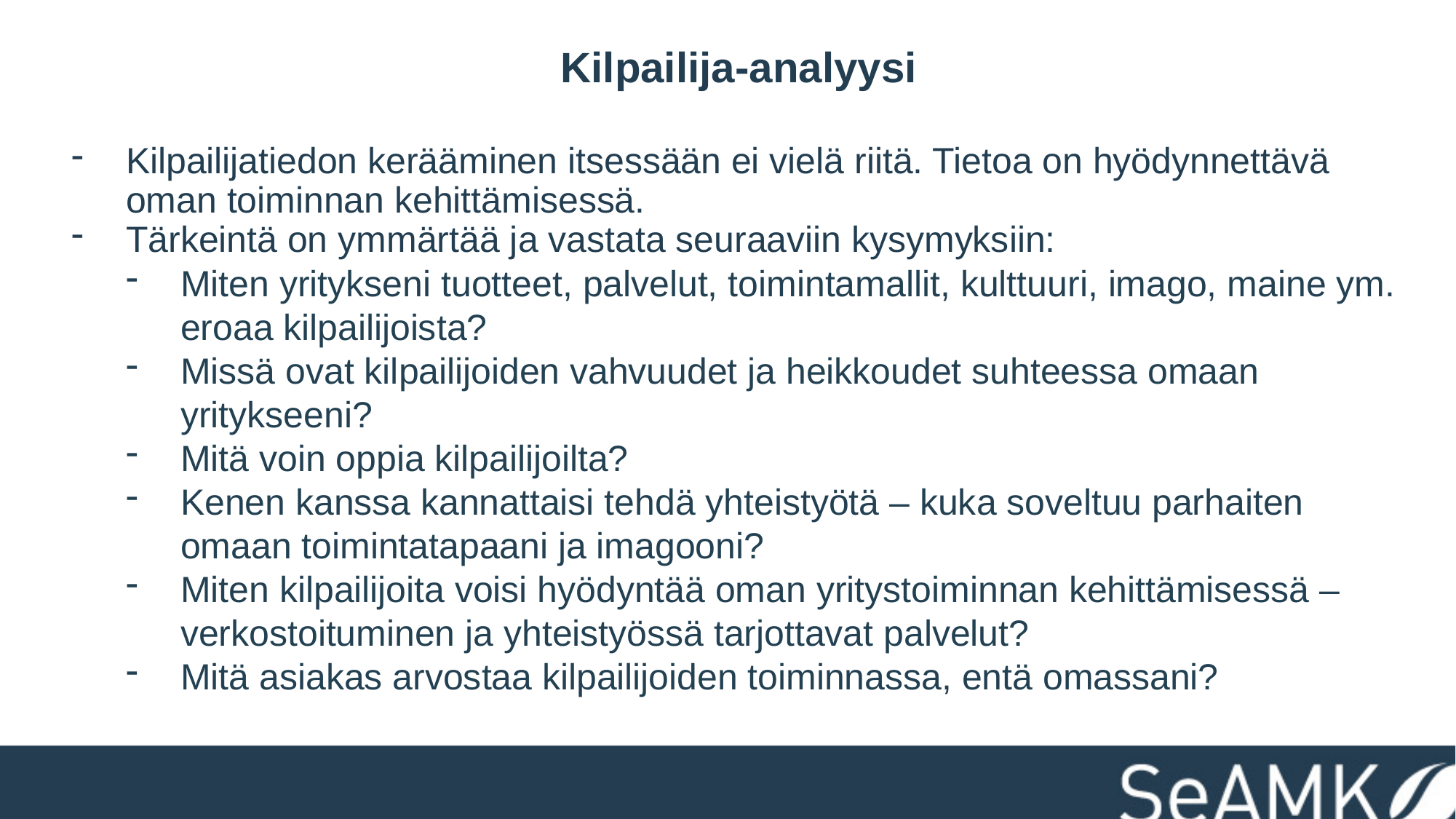

Kilpailija-analyysi

Kilpailijatiedon kerääminen itsessään ei vielä riitä. Tietoa on hyödynnettävä oman toiminnan kehittämisessä.
Tärkeintä on ymmärtää ja vastata seuraaviin kysymyksiin:
Miten yritykseni tuotteet, palvelut, toimintamallit, kulttuuri, imago, maine ym. eroaa kilpailijoista?
Missä ovat kilpailijoiden vahvuudet ja heikkoudet suhteessa omaan yritykseeni?
Mitä voin oppia kilpailijoilta?
Kenen kanssa kannattaisi tehdä yhteistyötä – kuka soveltuu parhaiten omaan toimintatapaani ja imagooni?
Miten kilpailijoita voisi hyödyntää oman yritystoiminnan kehittämisessä – verkostoituminen ja yhteistyössä tarjottavat palvelut?
Mitä asiakas arvostaa kilpailijoiden toiminnassa, entä omassani?